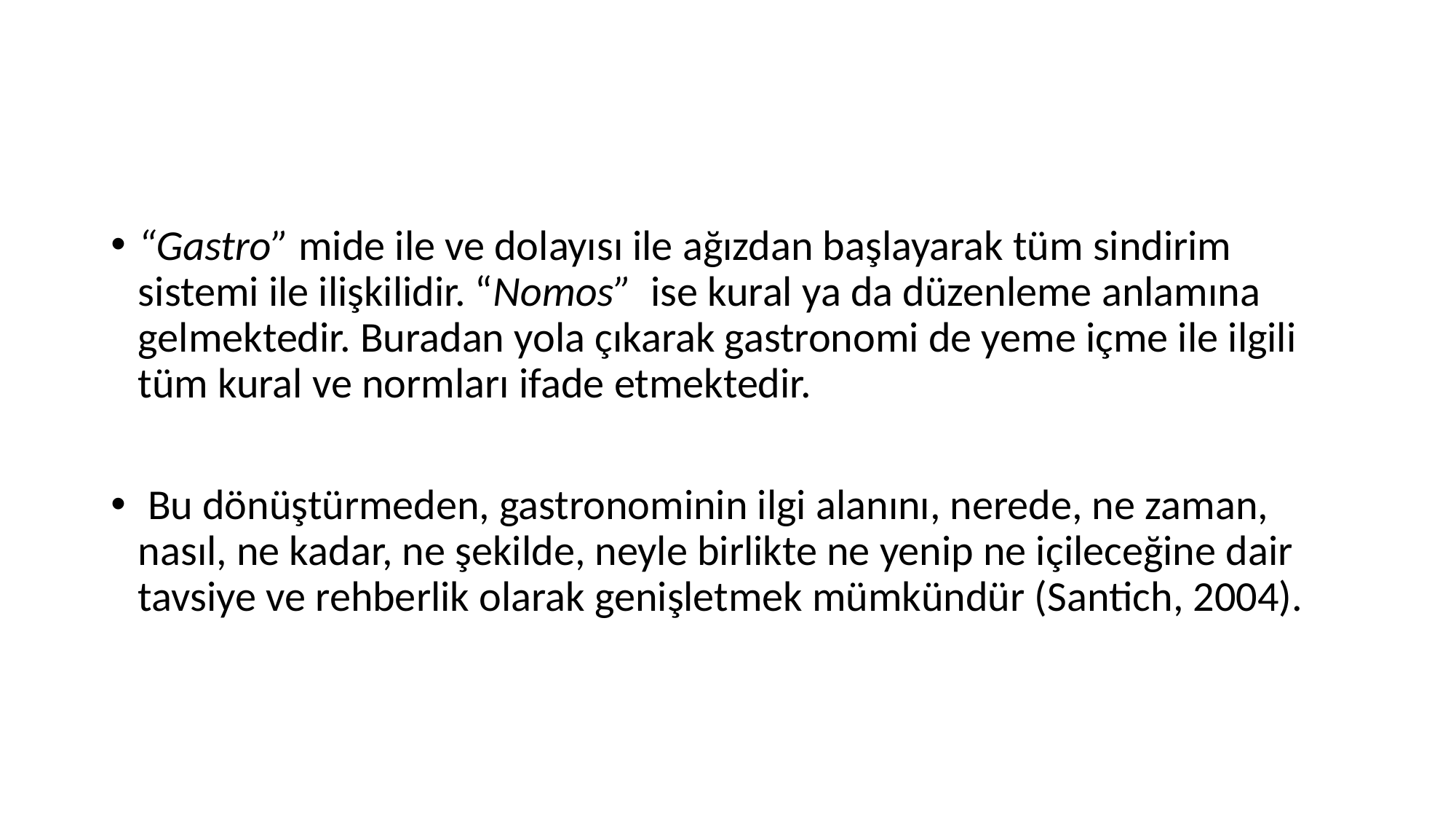

#
“Gastro” mide ile ve dolayısı ile ağızdan başlayarak tüm sindirim sistemi ile ilişkilidir. “Nomos”  ise kural ya da düzenleme anlamına gelmektedir. Buradan yola çıkarak gastronomi de yeme içme ile ilgili tüm kural ve normları ifade etmektedir.

 Bu dönüştürmeden, gastronominin ilgi alanını, nerede, ne zaman, nasıl, ne kadar, ne şekilde, neyle birlikte ne yenip ne içileceğine dair tavsiye ve rehberlik olarak genişletmek mümkündür (Santich, 2004).